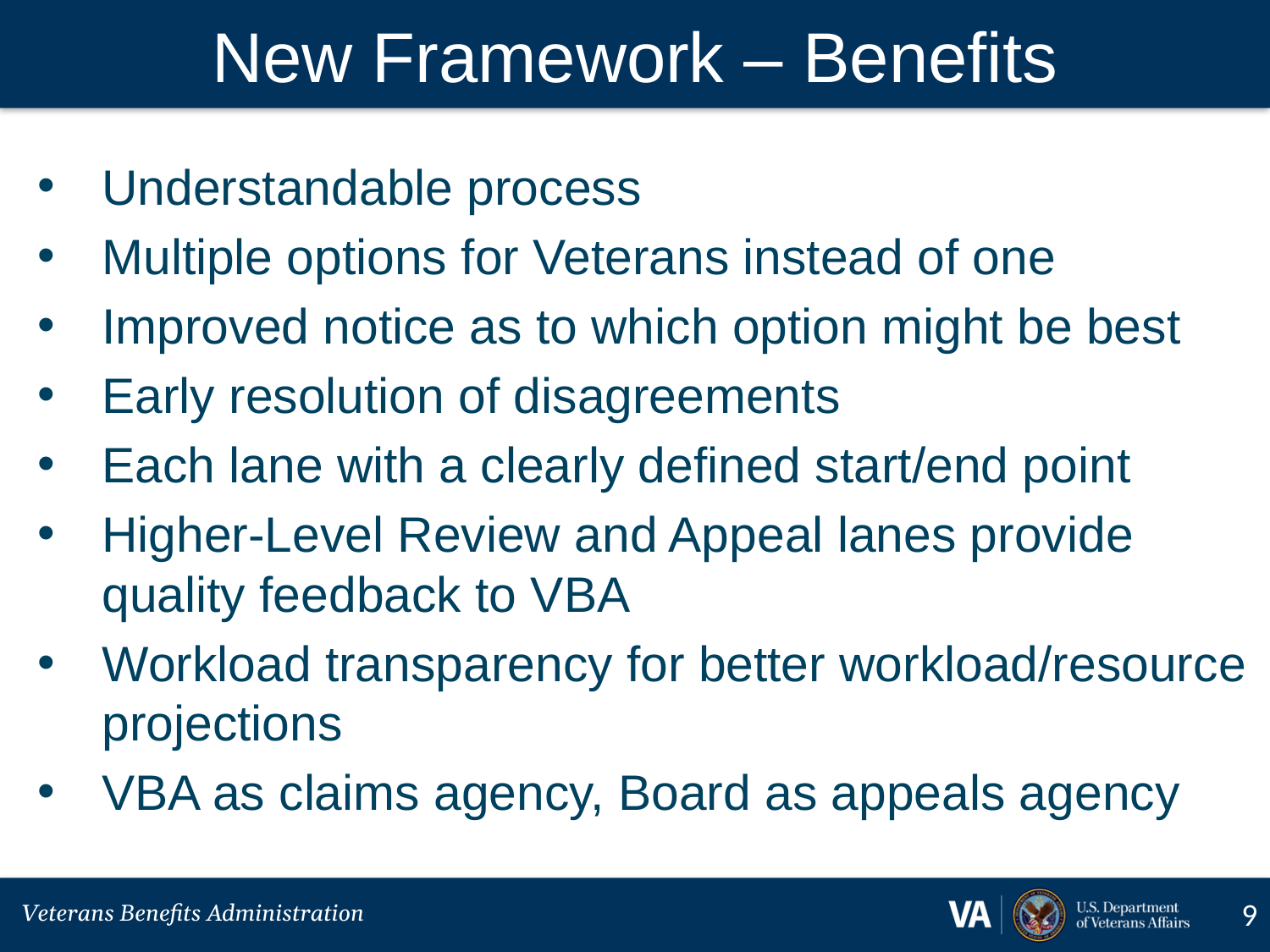

# New Framework – Benefits

Understandable process
Multiple options for Veterans instead of one
Improved notice as to which option might be best
Early resolution of disagreements
Each lane with a clearly defined start/end point
Higher-Level Review and Appeal lanes provide quality feedback to VBA
Workload transparency for better workload/resource projections
VBA as claims agency, Board as appeals agency
9